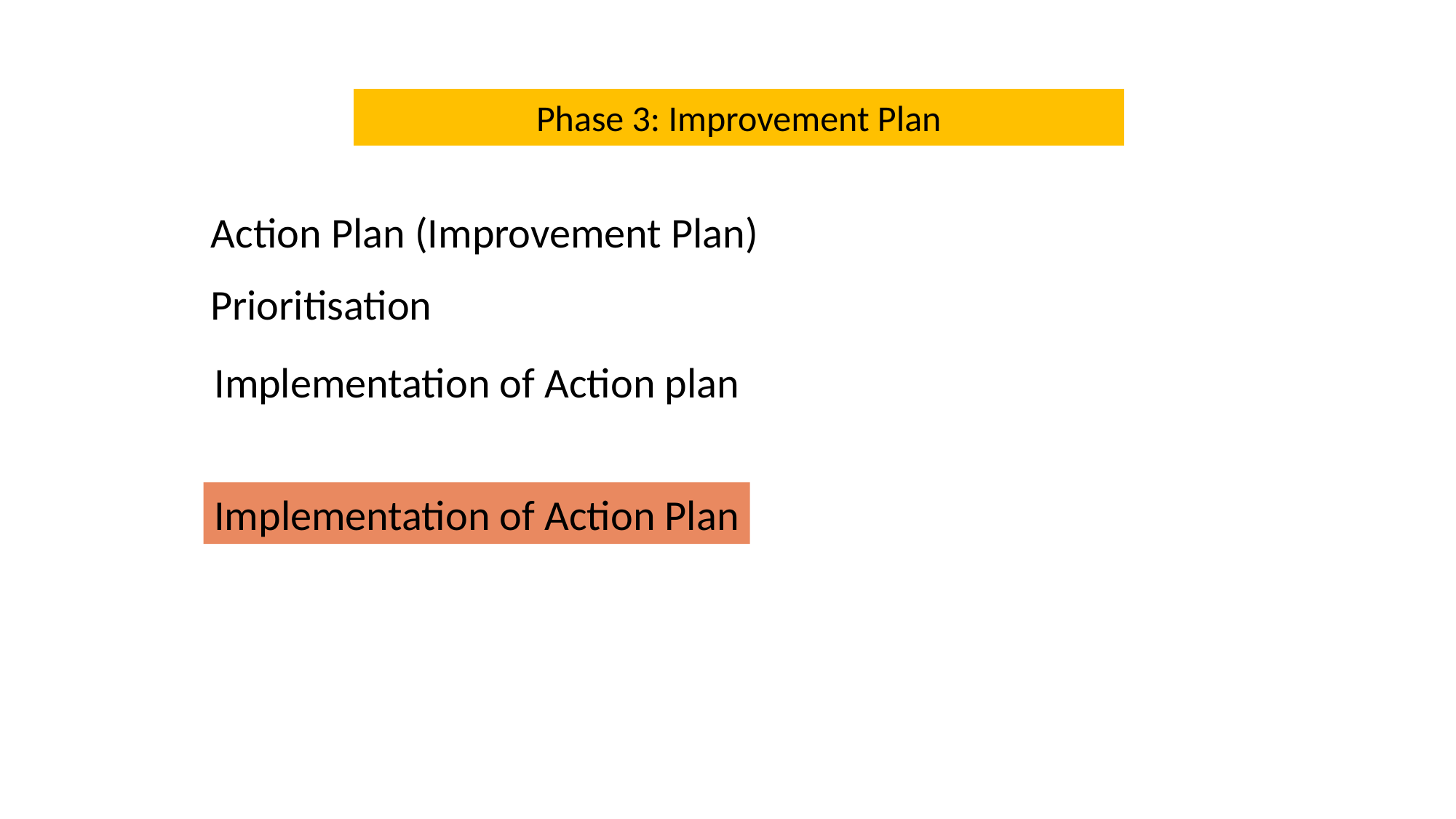

Phase 3: Improvement Plan
 Action Plan (Improvement Plan)
Prioritisation
Implementation of Action plan
Implementation of Action Plan